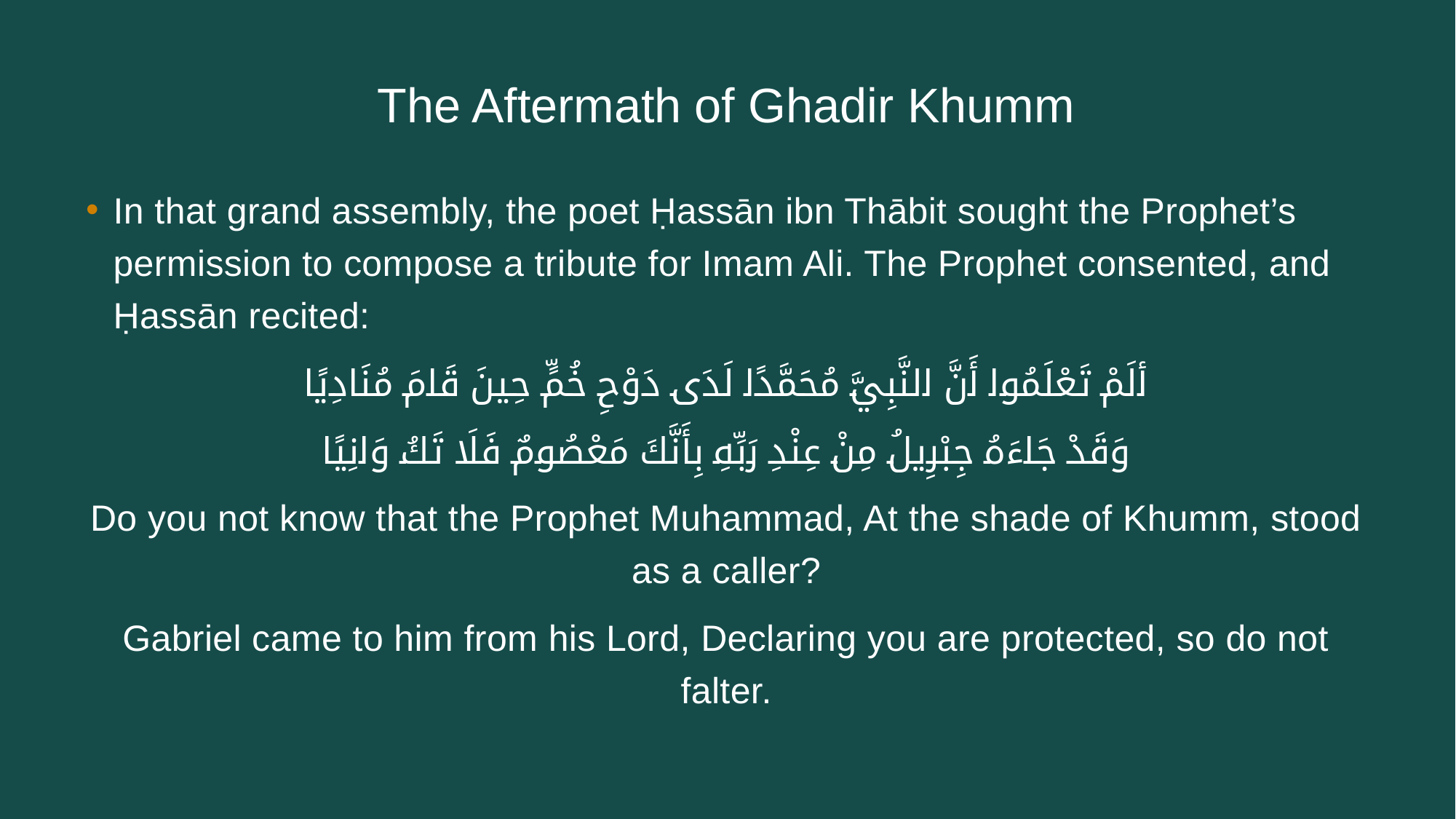

# The Aftermath of Ghadir Khumm
In that grand assembly, the poet Ḥassān ibn Thābit sought the Prophet’s permission to compose a tribute for Imam Ali. The Prophet consented, and Ḥassān recited:
ألَمْ تَعْلَمُوا أَنَّ النَّبِيَّ مُحَمَّدًا لَدَى دَوْحِ خُمٍّ حِينَ قَامَ مُنَادِيًا
وَقَدْ جَاءَهُ جِبْرِيلُ مِنْ عِنْدِ رَبِّهِ بِأَنَّكَ مَعْصُومٌ فَلَا تَكُ وَانِيًا
Do you not know that the Prophet Muhammad, At the shade of Khumm, stood as a caller?
Gabriel came to him from his Lord, Declaring you are protected, so do not falter.